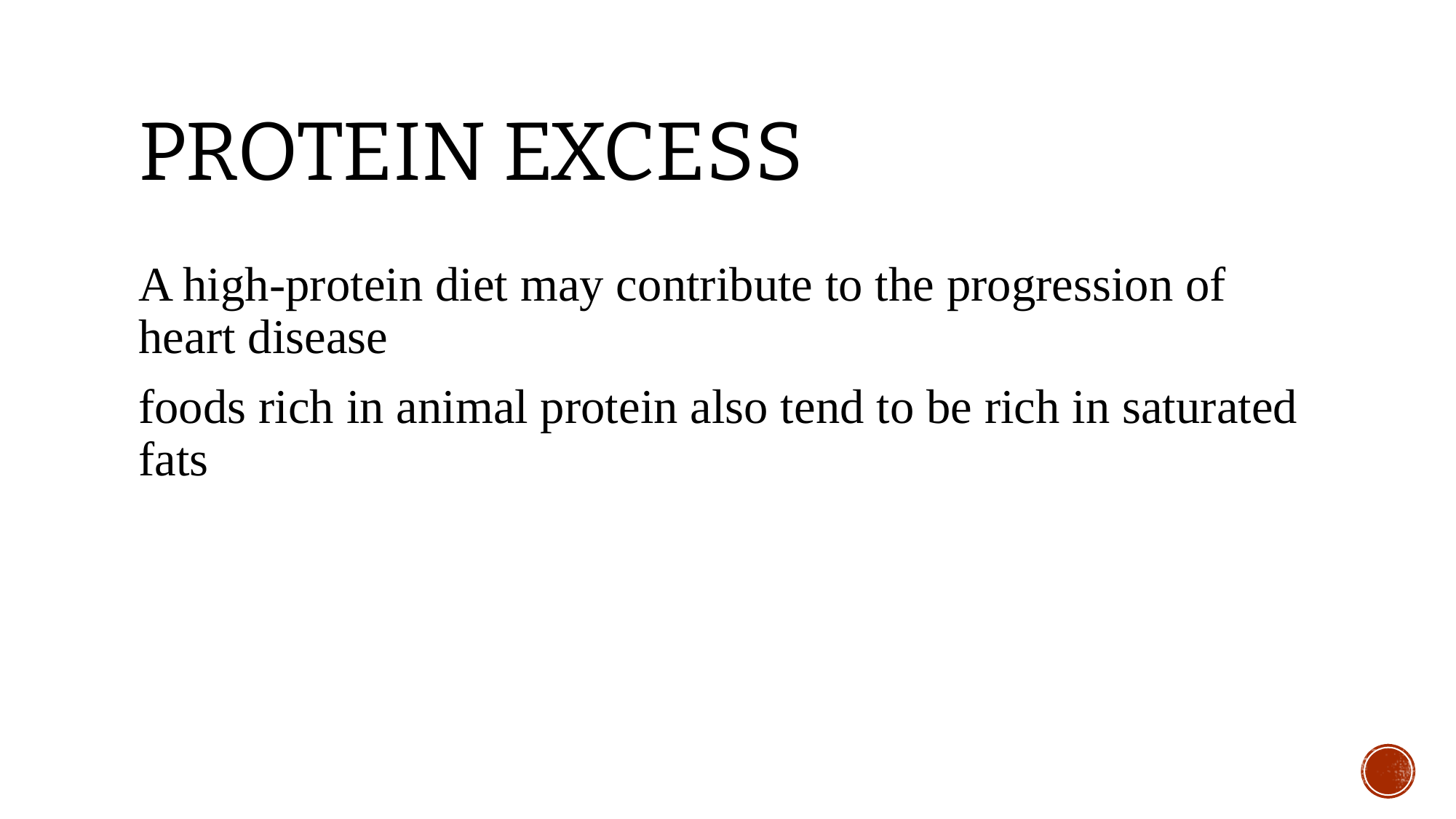

# Protein excess
A high-protein diet may contribute to the progression of heart disease
foods rich in animal protein also tend to be rich in saturated fats